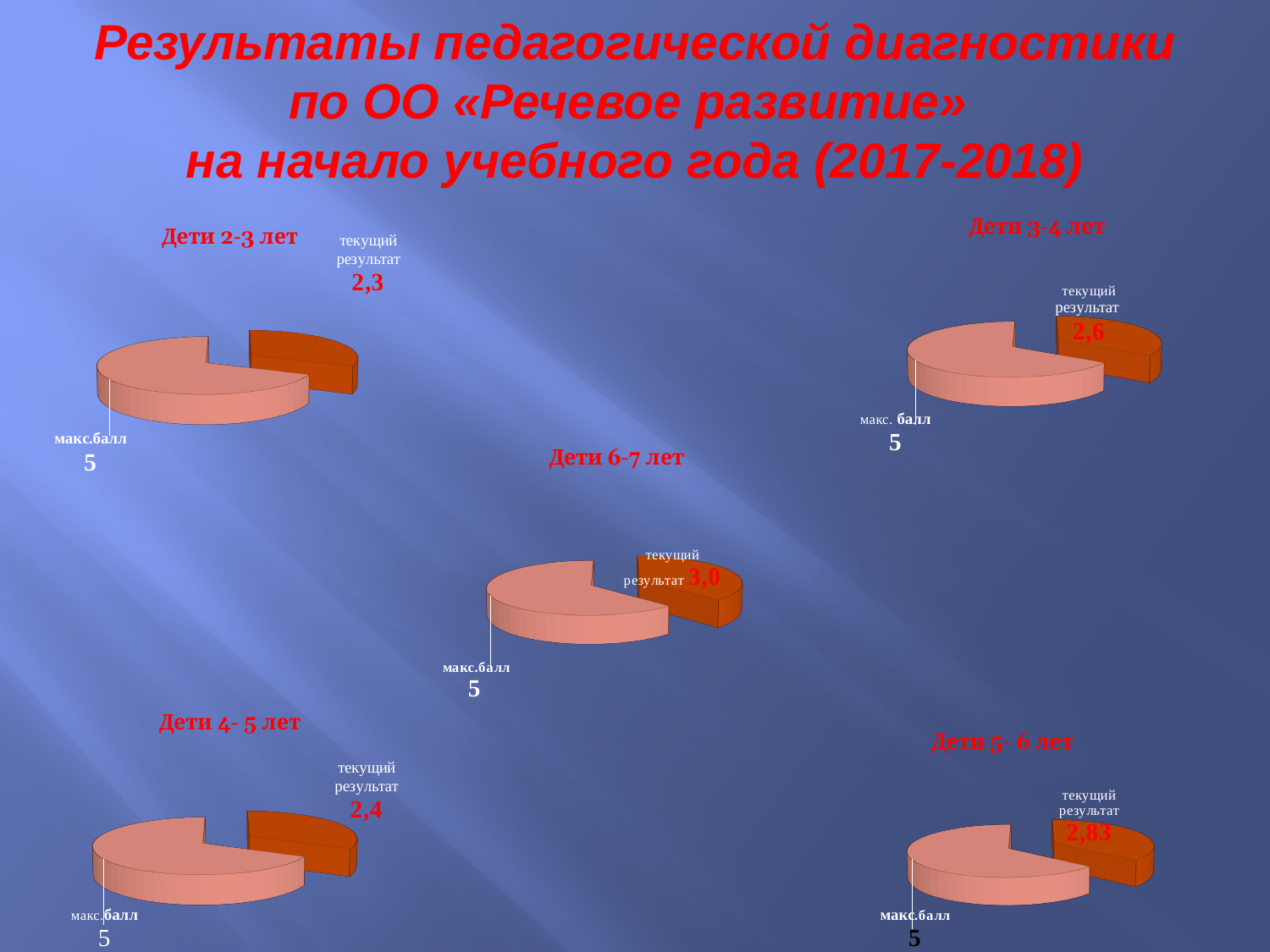

# Результаты педагогической диагностики по ОО «Речевое развитие» на начало учебного года (2017-2018)

[unsupported chart]

[unsupported chart]

[unsupported chart]

[unsupported chart]

[unsupported chart]